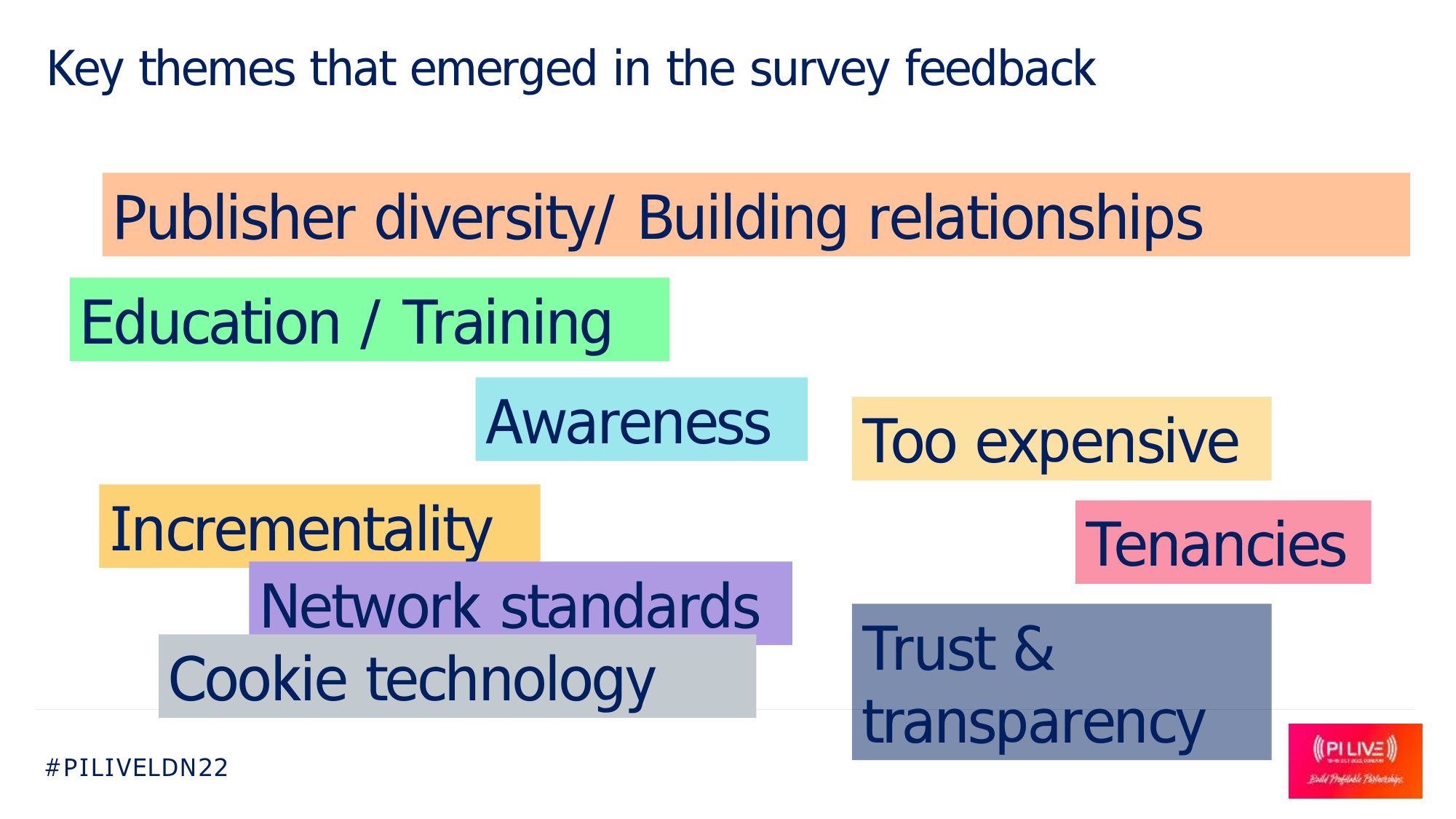

# Key themes that emerged in the survey feedback
Publisher diversity/ Building relationships
Education / Training
Awareness
Too expensive
Incrementality
Tenancies
Network standards
Trust & transparency
Cookie technology